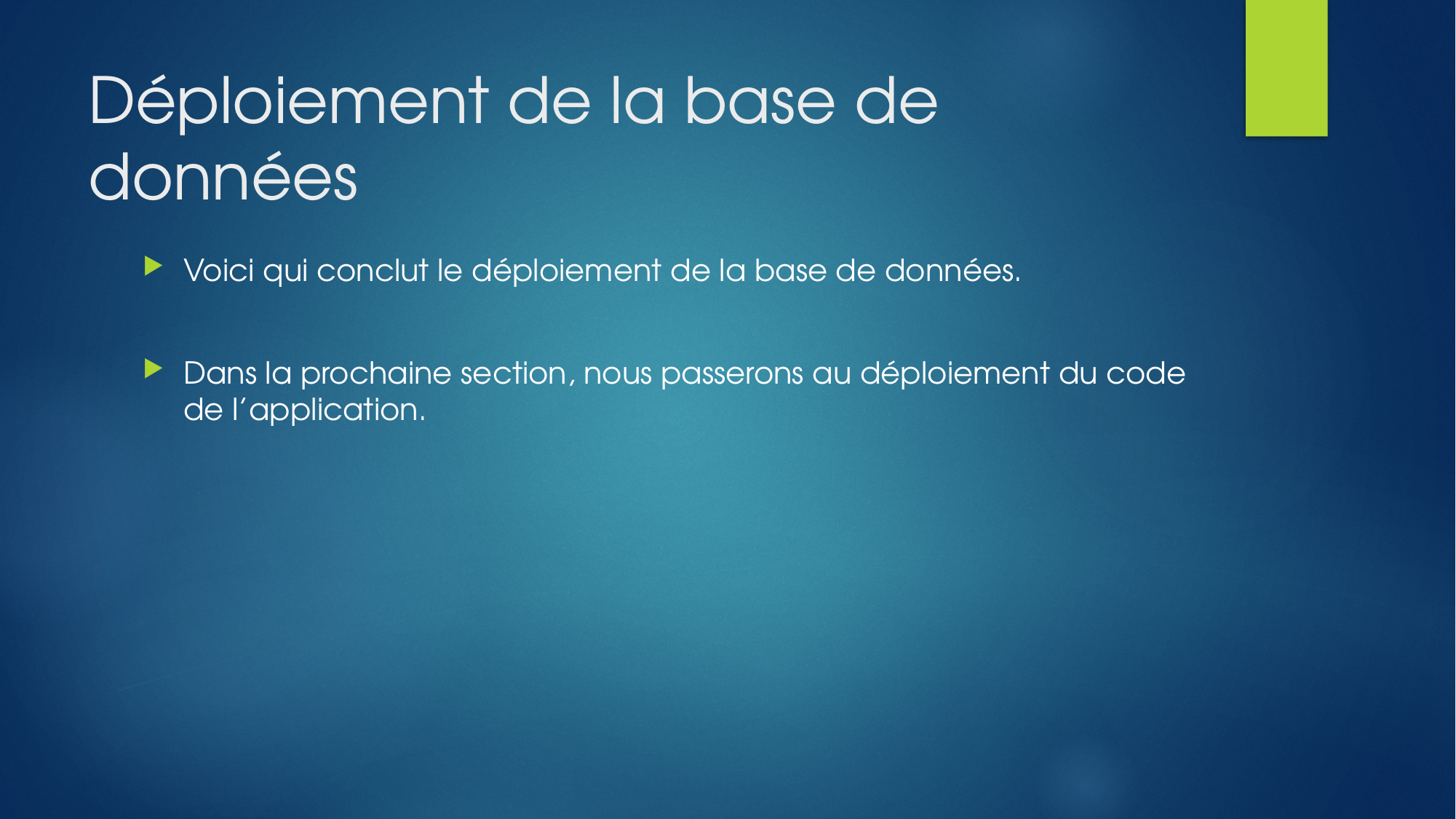

# Déploiement de la base de données
Voici qui conclut le déploiement de la base de données.

Dans la prochaine section, nous passerons au déploiement du code de l’application.